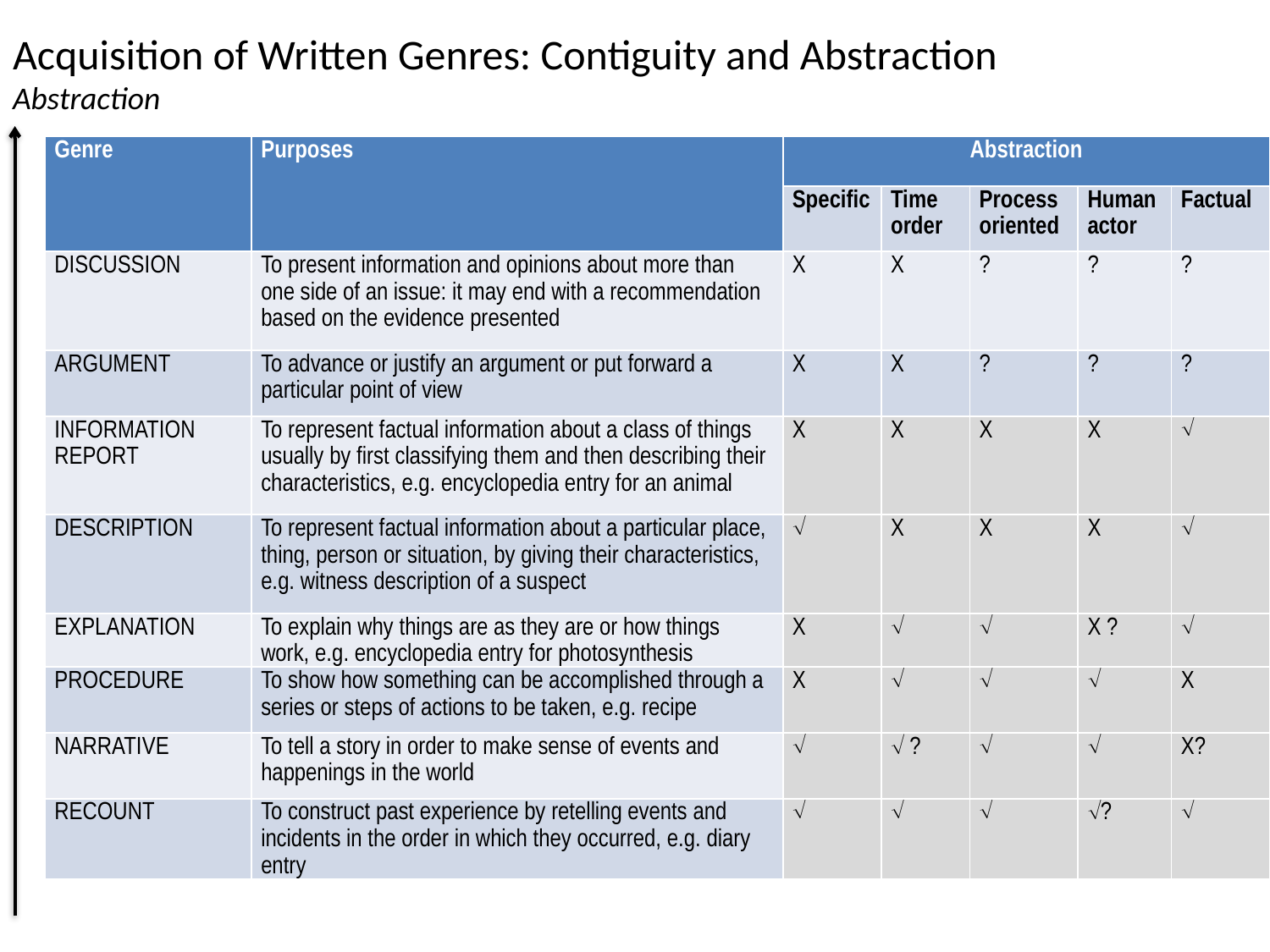

# Acquisition of Written Genres: Contiguity and Abstraction Abstraction
| Genre | Purposes | Abstraction |  |  |  |  |
| --- | --- | --- | --- | --- | --- | --- |
|  |  | Specific | Time order | Process oriented | Human actor | Factual |
| DISCUSSION | To present information and opinions about more than one side of an issue: it may end with a recommendation based on the evidence presented | X | X | ? | ? | ? |
| ARGUMENT | To advance or justify an argument or put forward a particular point of view | X | X | ? | ? | ? |
| INFORMATION REPORT | To represent factual information about a class of things usually by first classifying them and then describing their characteristics, e.g. encyclopedia entry for an animal | X | X | X | X | √ |
| DESCRIPTION | To represent factual information about a particular place, thing, person or situation, by giving their characteristics, e.g. witness description of a suspect | √ | X | X | X | √ |
| EXPLANATION | To explain why things are as they are or how things work, e.g. encyclopedia entry for photosynthesis | X | √ | √ | X ? | √ |
| PROCEDURE | To show how something can be accomplished through a series or steps of actions to be taken, e.g. recipe | X | √ | √ | √ | X |
| NARRATIVE | To tell a story in order to make sense of events and happenings in the world | √ | √ ? | √ | √ | X? |
| RECOUNT | To construct past experience by retelling events and incidents in the order in which they occurred, e.g. diary entry | √ | √ | √ | √? | √ |